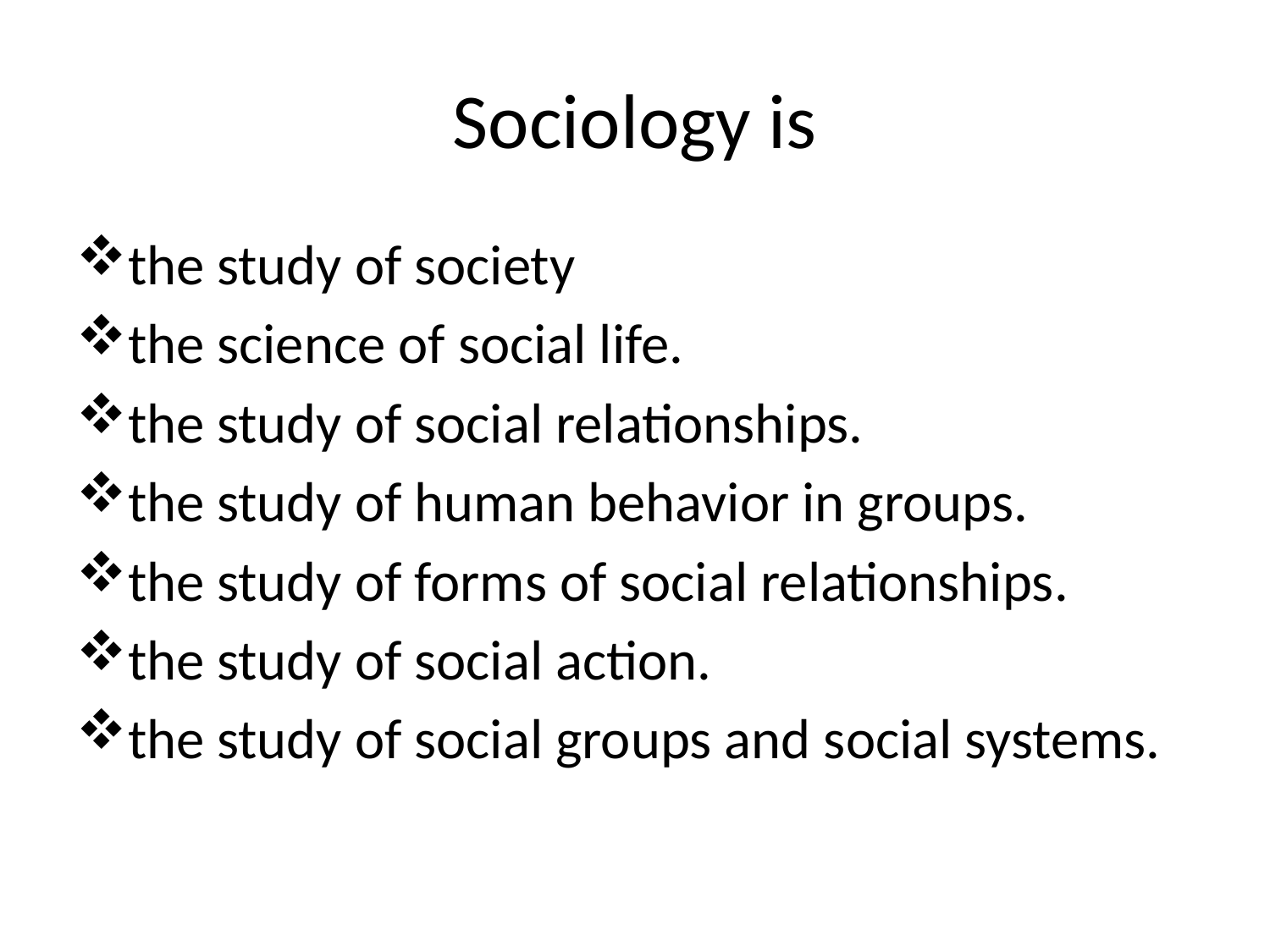

# Sociology is
the study of society
the science of social life.
the study of social relationships.
the study of human behavior in groups.
the study of forms of social relationships.
the study of social action.
the study of social groups and social systems.